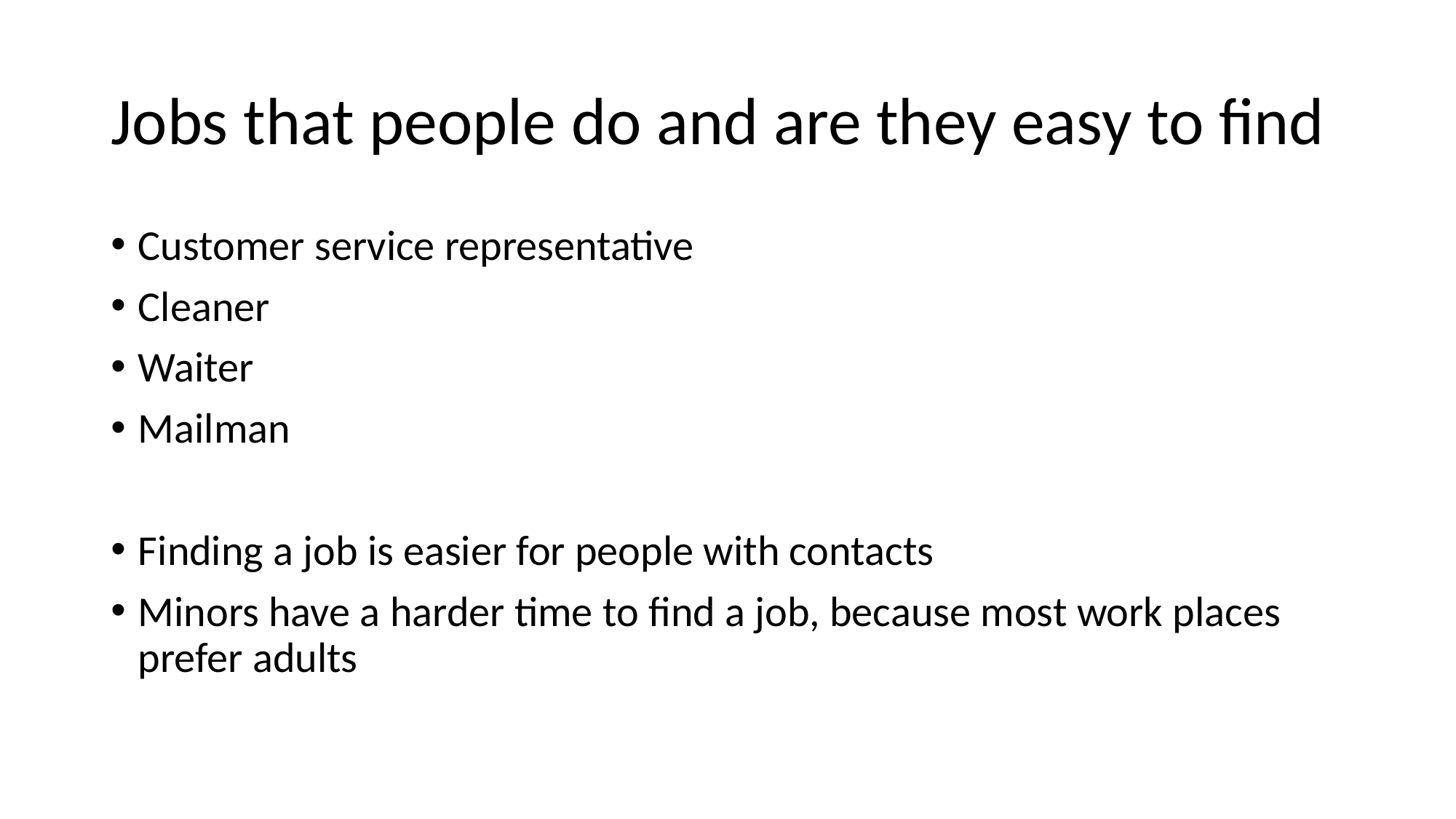

# Jobs that people do and are they easy to find
Customer service representative
Cleaner
Waiter
Mailman

Finding a job is easier for people with contacts
Minors have a harder time to find a job, because most work places prefer adults